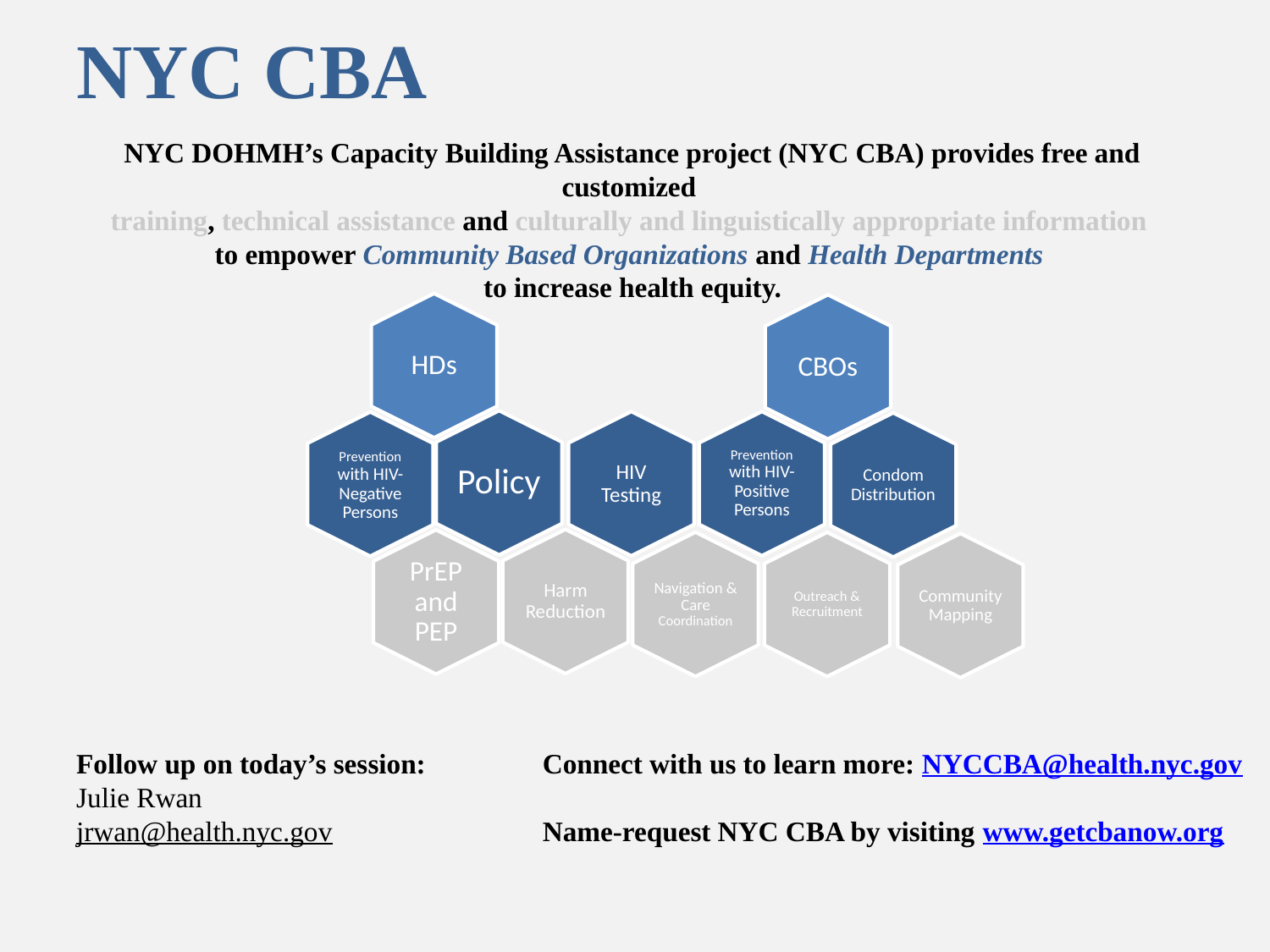

NYC CBA
NYC DOHMH’s Capacity Building Assistance project (NYC CBA) provides free and customized
training, technical assistance and culturally and linguistically appropriate information
to empower Community Based Organizations and Health Departments
to increase health equity.

HIV Testing
Policy
Prevention with HIV-Negative Persons
Condom Distribution
Prevention with HIV-Positive Persons
Harm Reduction
PrEP and PEP

HDs
CBOs

Navigation & Care Coordination
Outreach & Recruitment
Community Mapping
Follow up on today’s session:
Julie Rwan
jrwan@health.nyc.gov
Connect with us to learn more: NYCCBA@health.nyc.gov

Name-request NYC CBA by visiting www.getcbanow.org